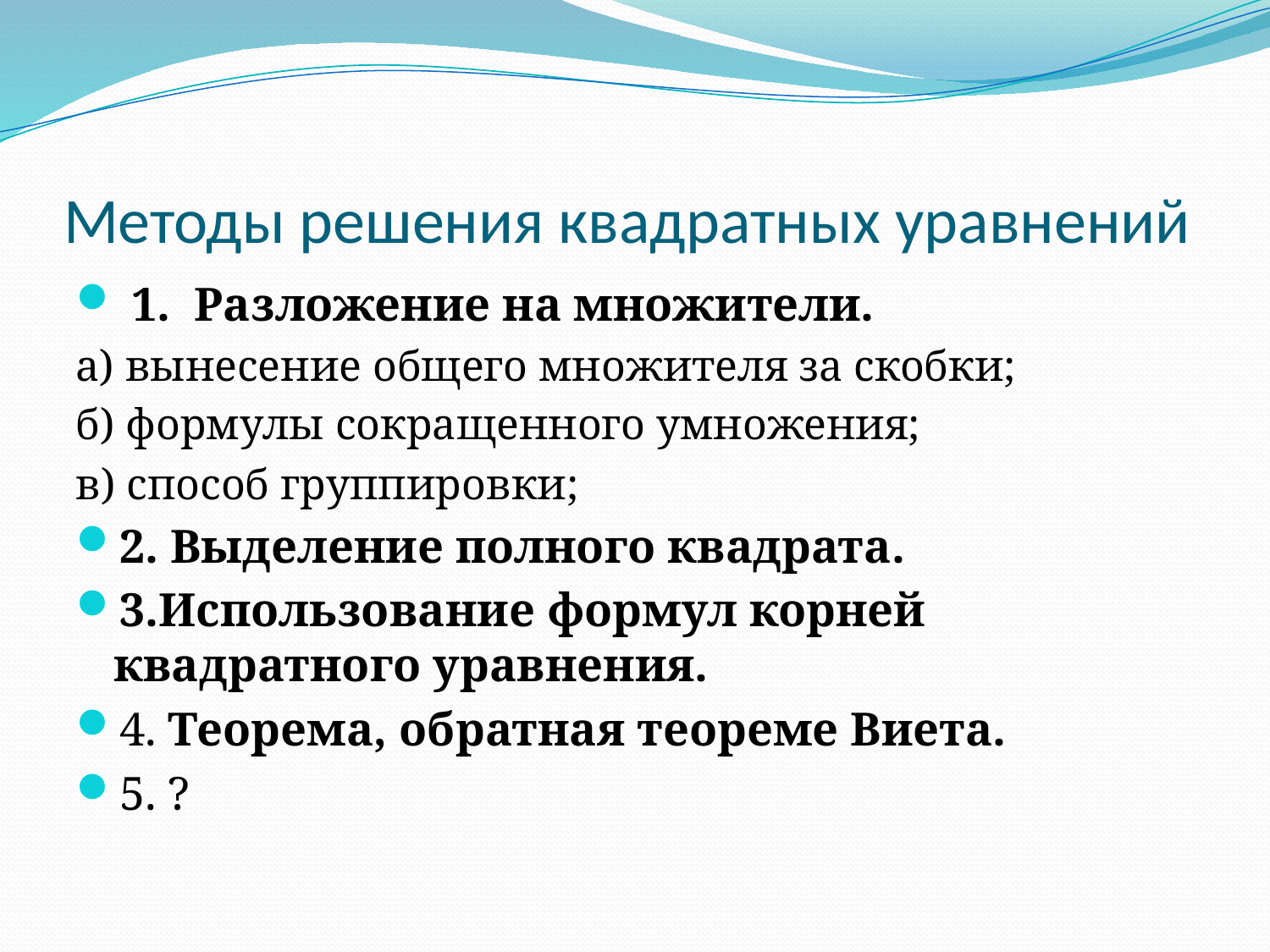

# Методы решения квадратных уравнений
 1.  Разложение на множители.
а) вынесение общего множителя за скобки;
б) формулы сокращенного умножения;
в) способ группировки;
2. Выделение полного квадрата.
3.Использование формул корней квадратного уравнения.
4. Теорема, обратная теореме Виета.
5. ?